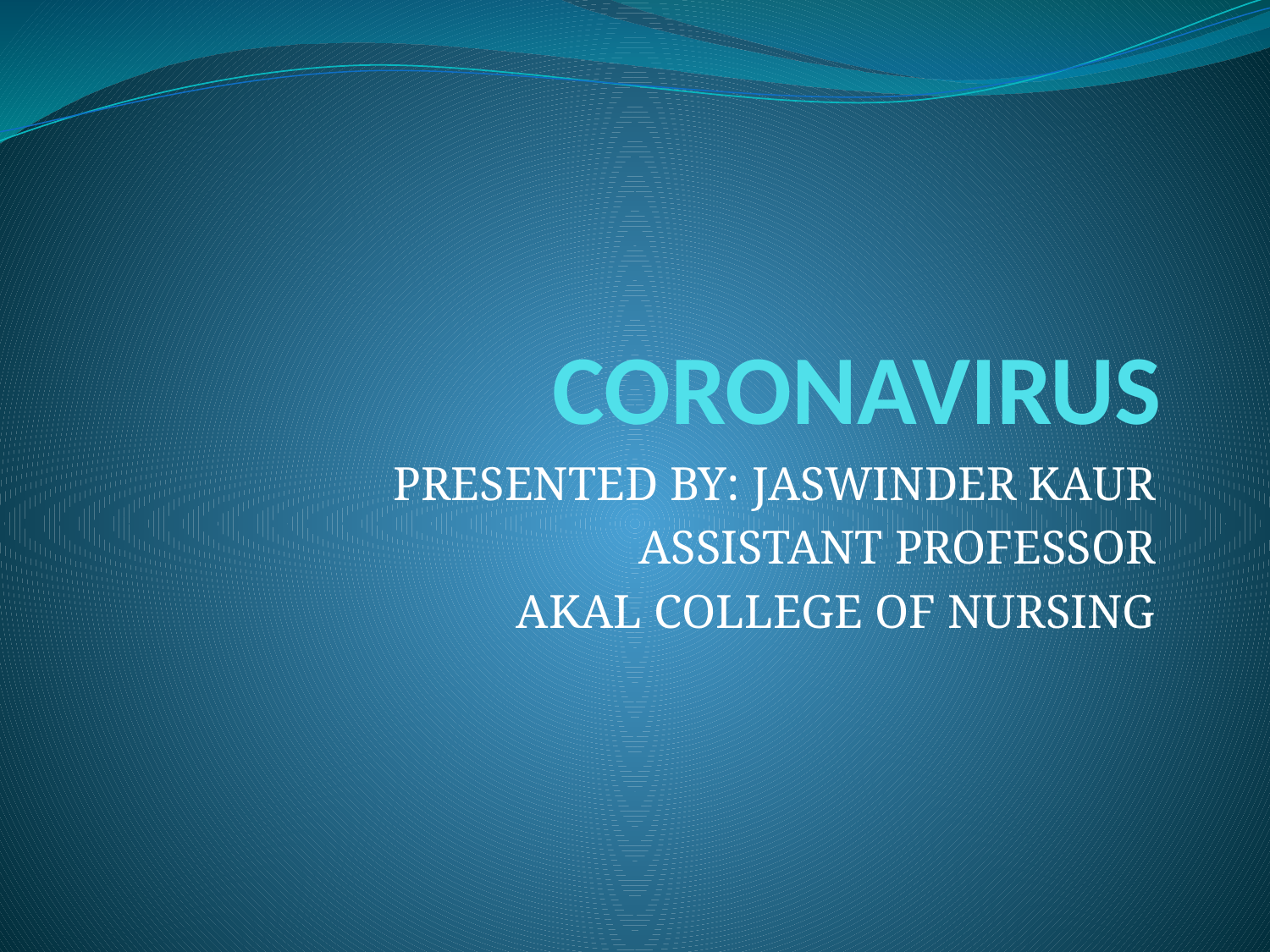

# CORONAVIRUS
PRESENTED BY: JASWINDER KAUR
ASSISTANT PROFESSOR
AKAL COLLEGE OF NURSING